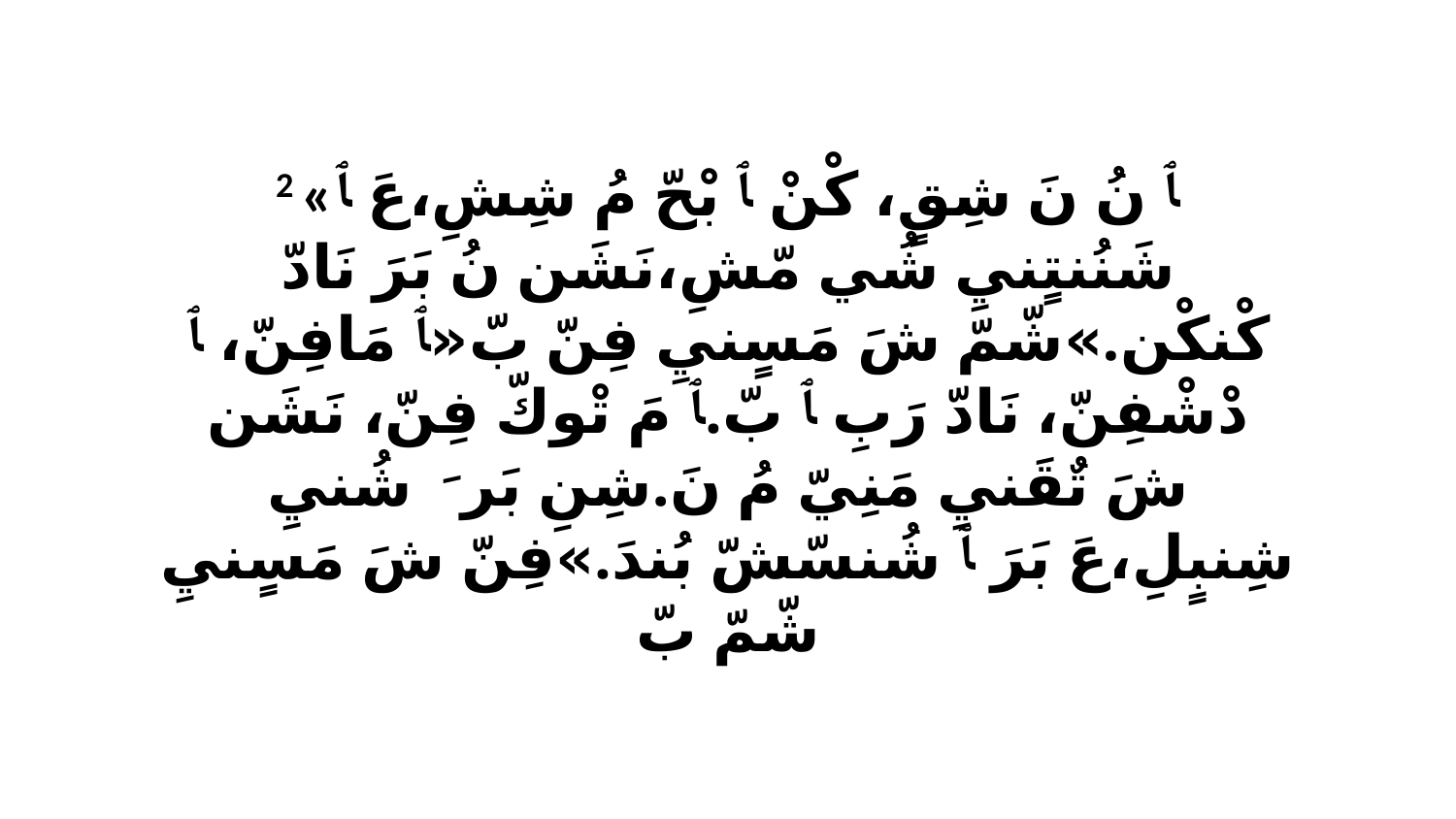

2 «ﭑ نُ نَ شِقٍ، كْنْ ﭑ بْحّ مُ شِشِ،عَ ﭑ شَنُنتٍنيِ شُي مّشِ،نَشَن نُ بَرَ نَادّ كْنكْن.»شّمّ شَ مَسٍنيِ فِنّ بّ«ﭑ مَافِنّ، ﭑ دْشْفِنّ، نَادّ رَبِ ﭑ بّ.ﭑ مَ تْوكّ فِنّ، نَشَن شَ تٌقَنيِ مَنِيّ مُ نَ.شِنِ بَرَ ﭑ شُنيِ شِنبٍلِ،عَ بَرَ ﭑ شُنسّشّ بُندَ.»فِنّ شَ مَسٍنيِ شّمّ بّ